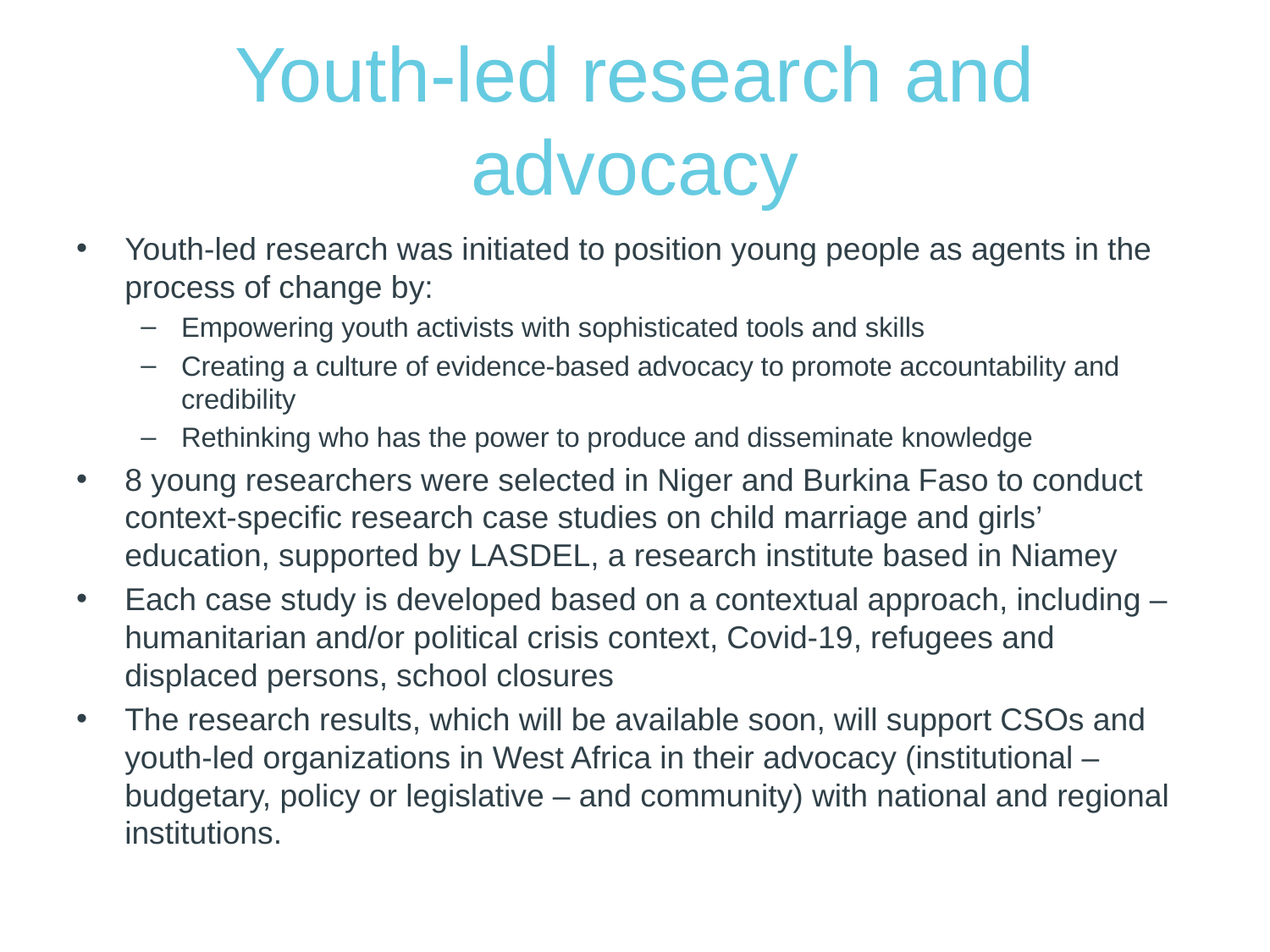

# Youth-led research and advocacy
Youth-led research was initiated to position young people as agents in the process of change by:
Empowering youth activists with sophisticated tools and skills
Creating a culture of evidence-based advocacy to promote accountability and credibility
Rethinking who has the power to produce and disseminate knowledge
8 young researchers were selected in Niger and Burkina Faso to conduct context-specific research case studies on child marriage and girls’ education, supported by LASDEL, a research institute based in Niamey
Each case study is developed based on a contextual approach, including – humanitarian and/or political crisis context, Covid-19, refugees and displaced persons, school closures
The research results, which will be available soon, will support CSOs and youth-led organizations in West Africa in their advocacy (institutional – budgetary, policy or legislative – and community) with national and regional institutions.